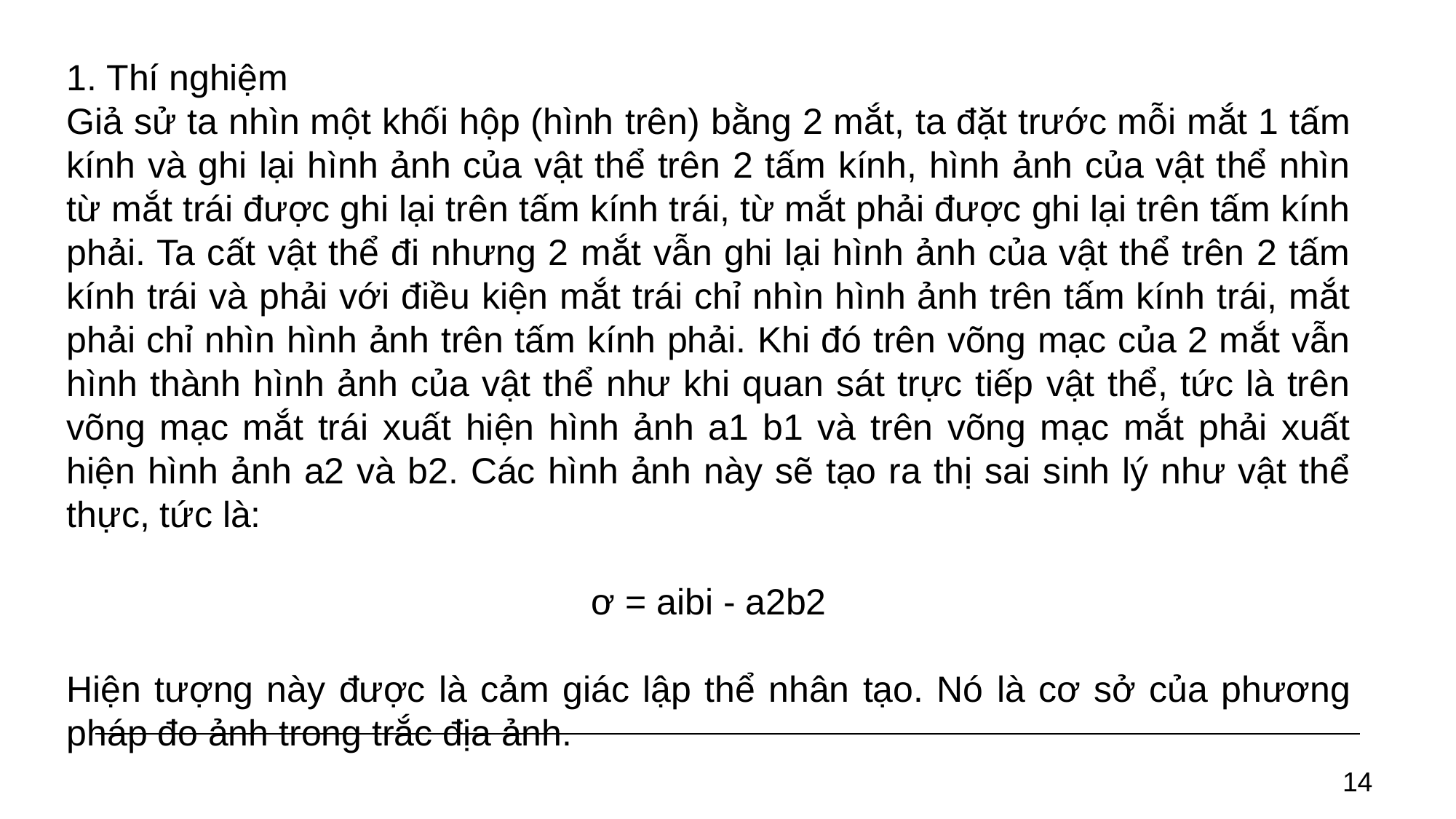

1. Thí nghiệm
Giả sử ta nhìn một khối hộp (hình trên) bằng 2 mắt, ta đặt trước mỗi mắt 1 tấm kính và ghi lại hình ảnh của vật thể trên 2 tấm kính, hình ảnh của vật thể nhìn từ mắt trái được ghi lại trên tấm kính trái, từ mắt phải được ghi lại trên tấm kính phải. Ta cất vật thể đi nhưng 2 mắt vẫn ghi lại hình ảnh của vật thể trên 2 tấm kính trái và phải với điều kiện mắt trái chỉ nhìn hình ảnh trên tấm kính trái, mắt phải chỉ nhìn hình ảnh trên tấm kính phải. Khi đó trên võng mạc của 2 mắt vẫn hình thành hình ảnh của vật thể như khi quan sát trực tiếp vật thể, tức là trên võng mạc mắt trái xuất hiện hình ảnh a1 b1 và trên võng mạc mắt phải xuất hiện hình ảnh a2 và b2. Các hình ảnh này sẽ tạo ra thị sai sinh lý như vật thể thực, tức là:

ơ = aibi - a2b2

Hiện tượng này được là cảm giác lập thể nhân tạo. Nó là cơ sở của phương pháp đo ảnh trong trắc địa ảnh.

14